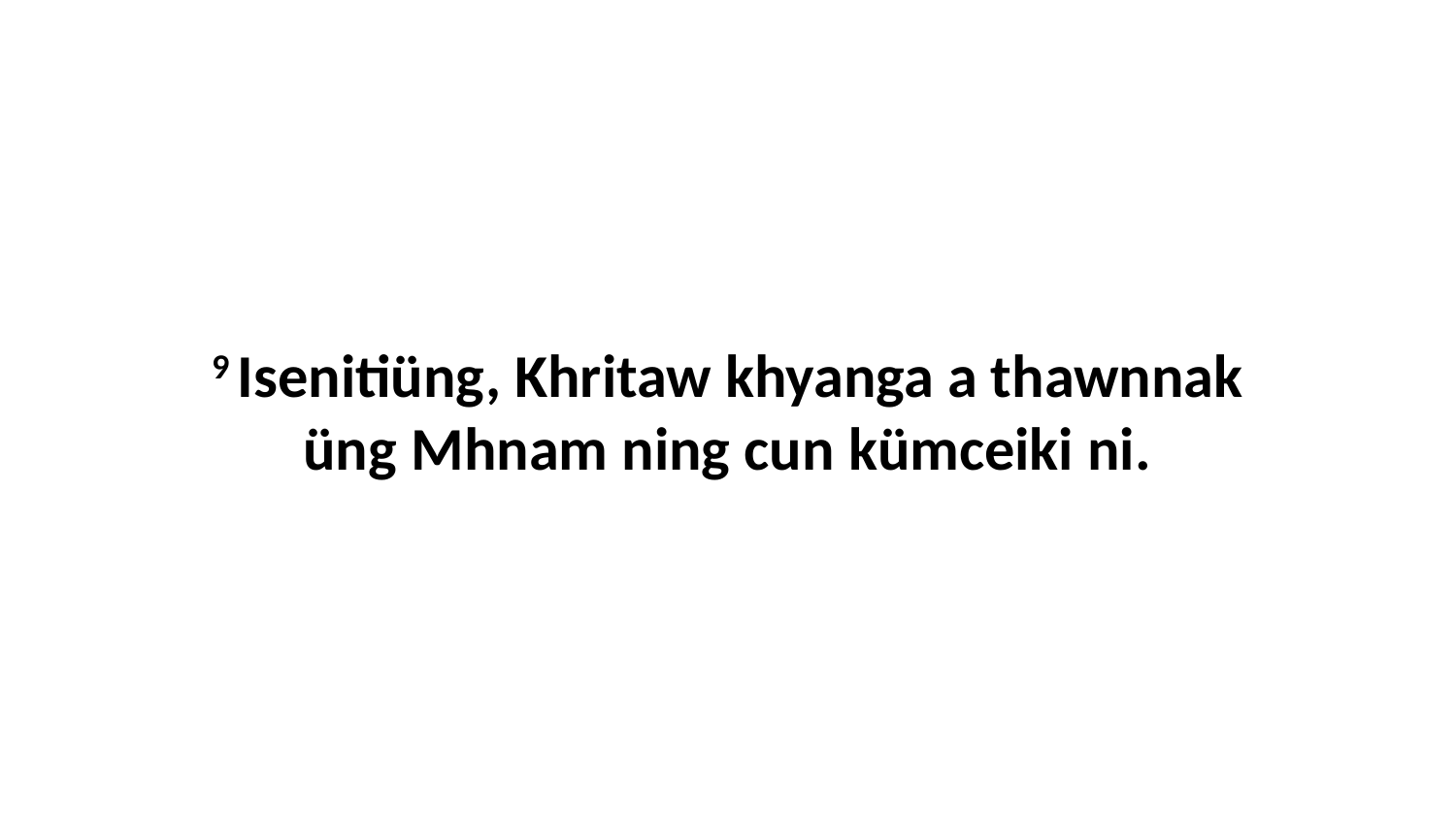

9 Isenitiüng, Khritaw khyanga a thawnnak üng Mhnam ning cun kümceiki ni.